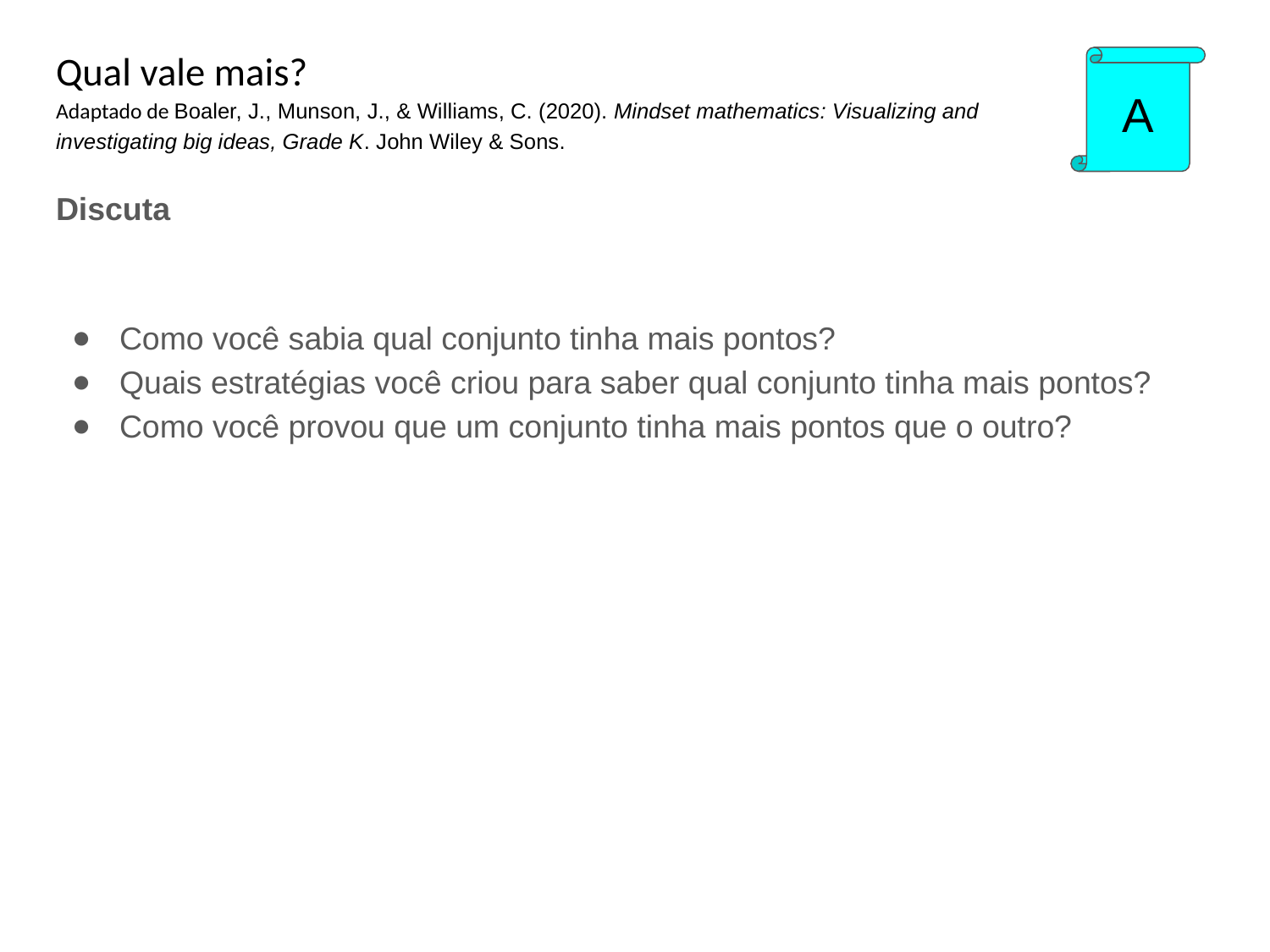

Qual vale mais?
Adaptado de Boaler, J., Munson, J., & Williams, C. (2020). Mindset mathematics: Visualizing and investigating big ideas, Grade K. John Wiley & Sons.

A

Discuta

Como você sabia qual conjunto tinha mais pontos?
Quais estratégias você criou para saber qual conjunto tinha mais pontos?
Como você provou que um conjunto tinha mais pontos que o outro?